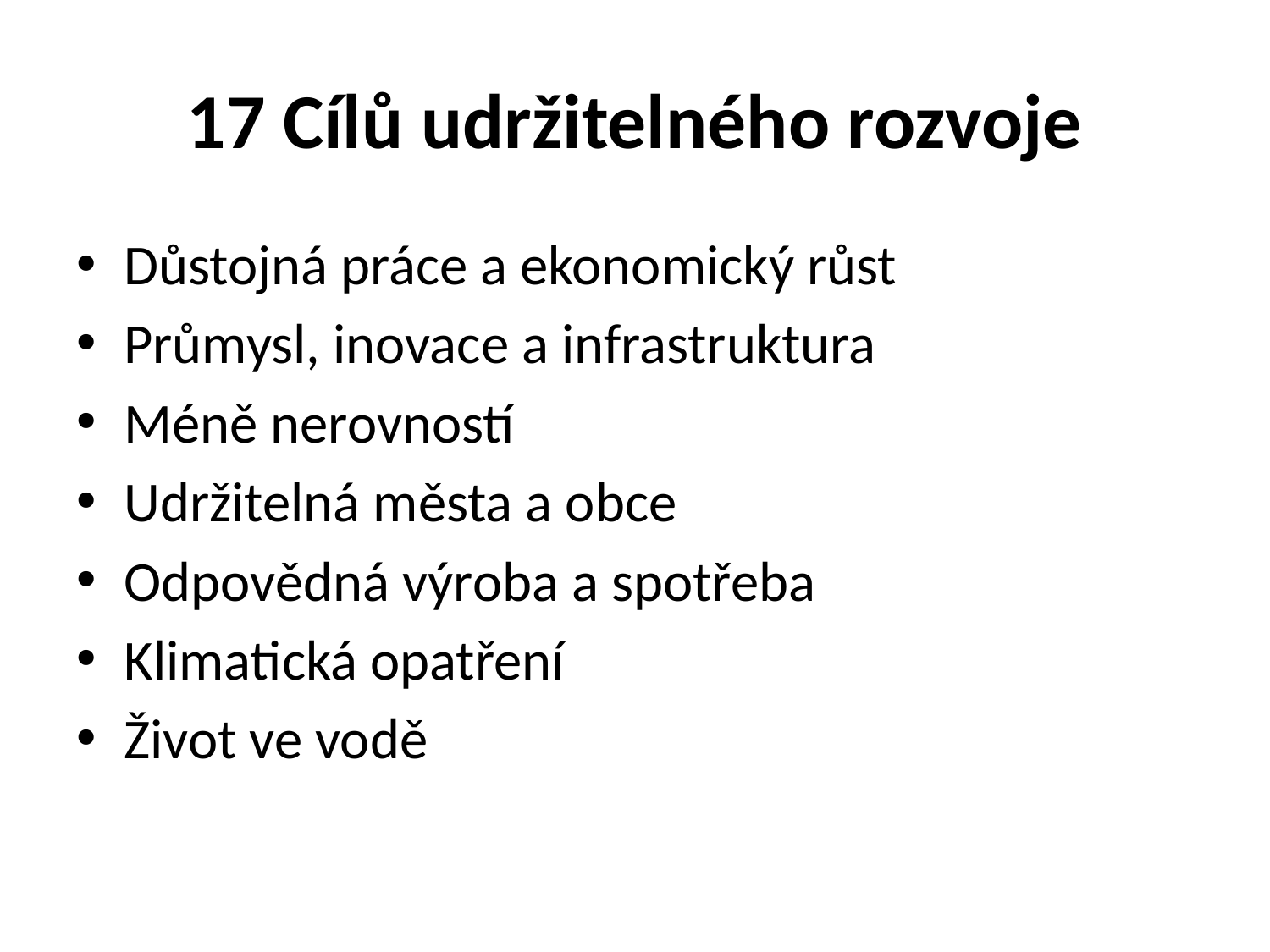

# 17 Cílů udržitelného rozvoje
Důstojná práce a ekonomický růst
Průmysl, inovace a infrastruktura
Méně nerovností
Udržitelná města a obce
Odpovědná výroba a spotřeba
Klimatická opatření
Život ve vodě